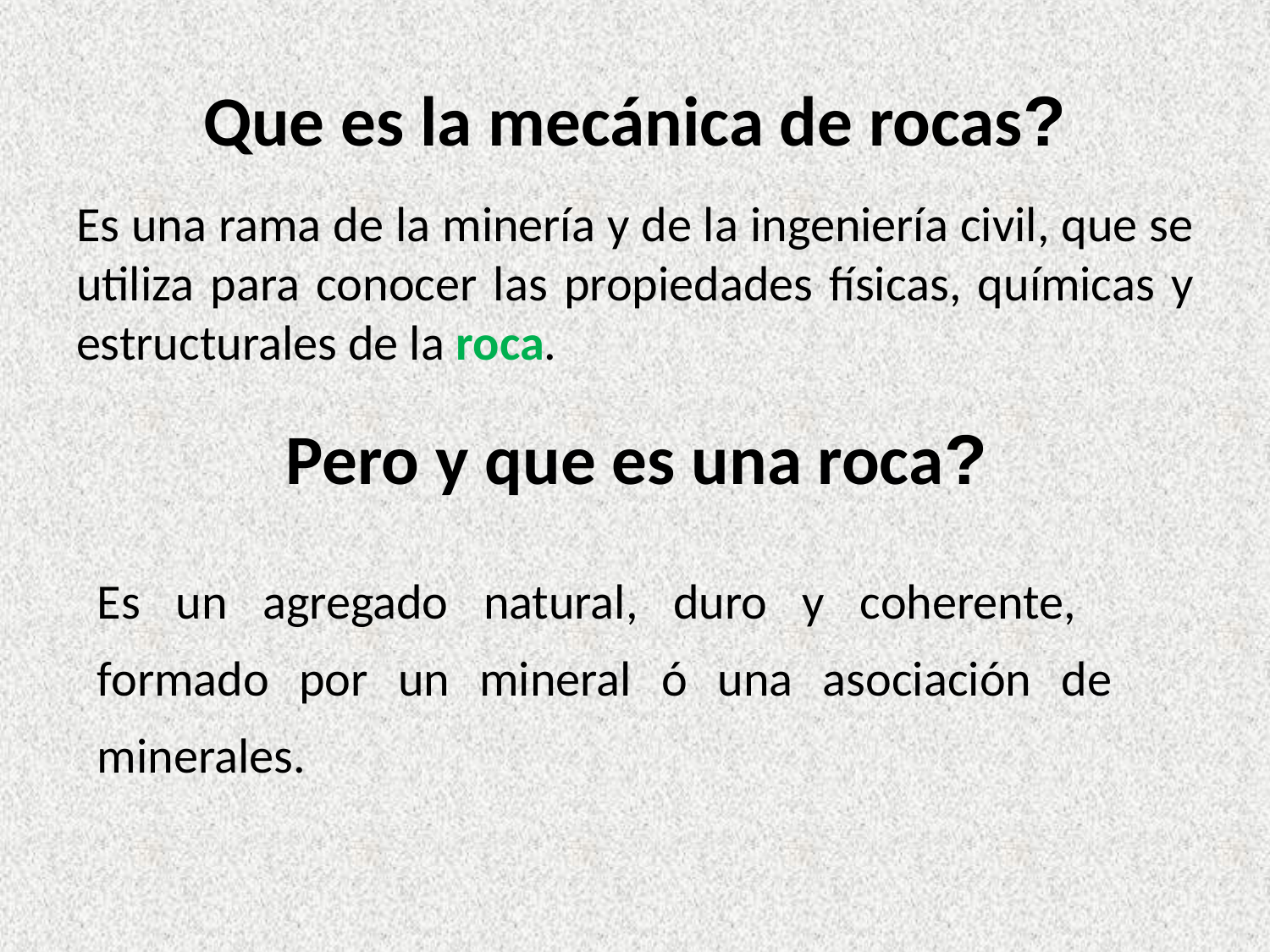

# Que es la mecánica de rocas?
Es una rama de la minería y de la ingeniería civil, que se utiliza para conocer las propiedades físicas, químicas y estructurales de la roca.

Pero y que es una roca?
Es un agregado natural, duro y coherente,  formado por un mineral ó una asociación de minerales.